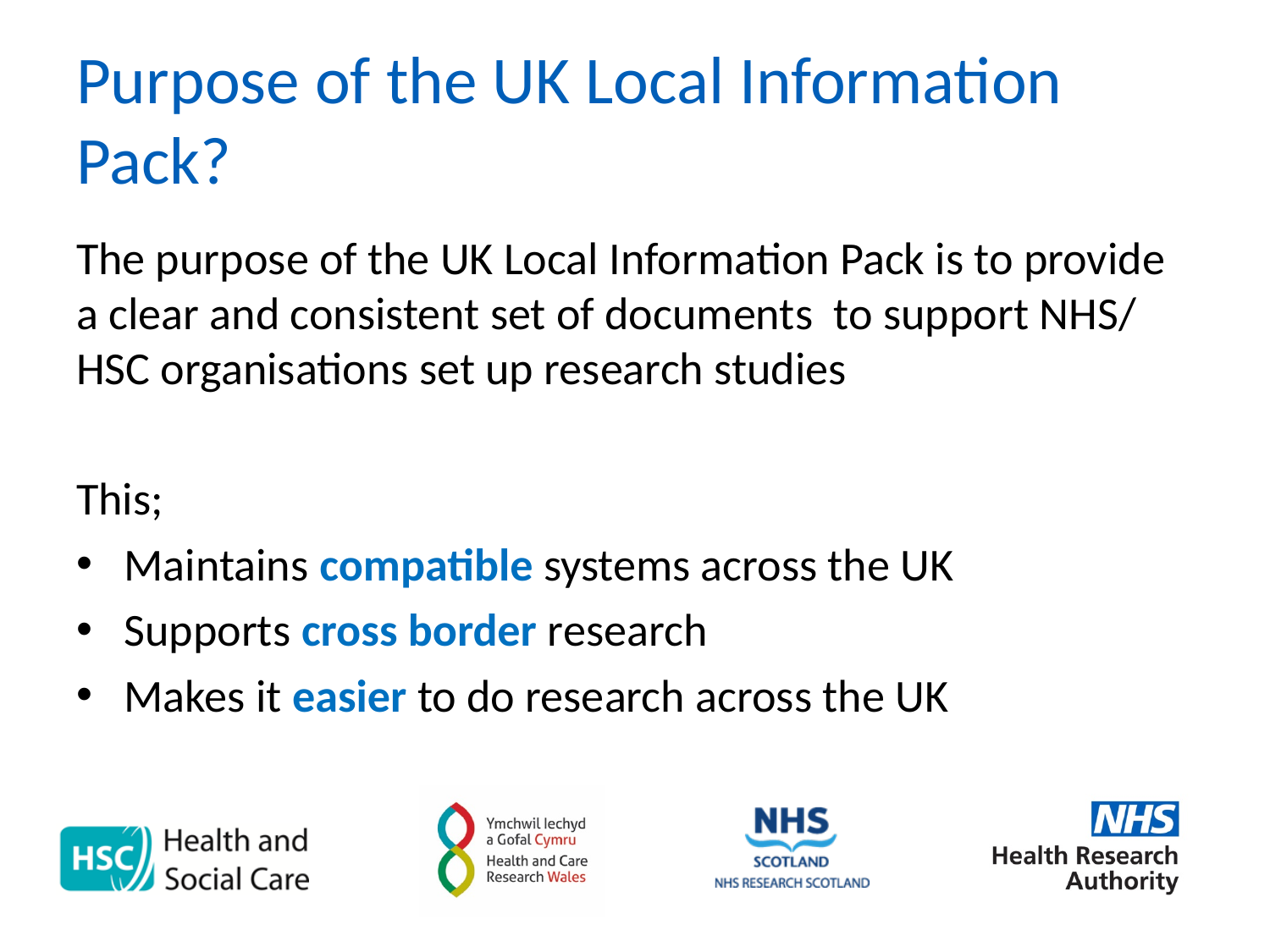

# Purpose of the UK Local Information Pack?
The purpose of the UK Local Information Pack is to provide a clear and consistent set of documents  to support NHS/ HSC organisations set up research studies

This;
Maintains compatible systems across the UK
Supports cross border research
Makes it easier to do research across the UK